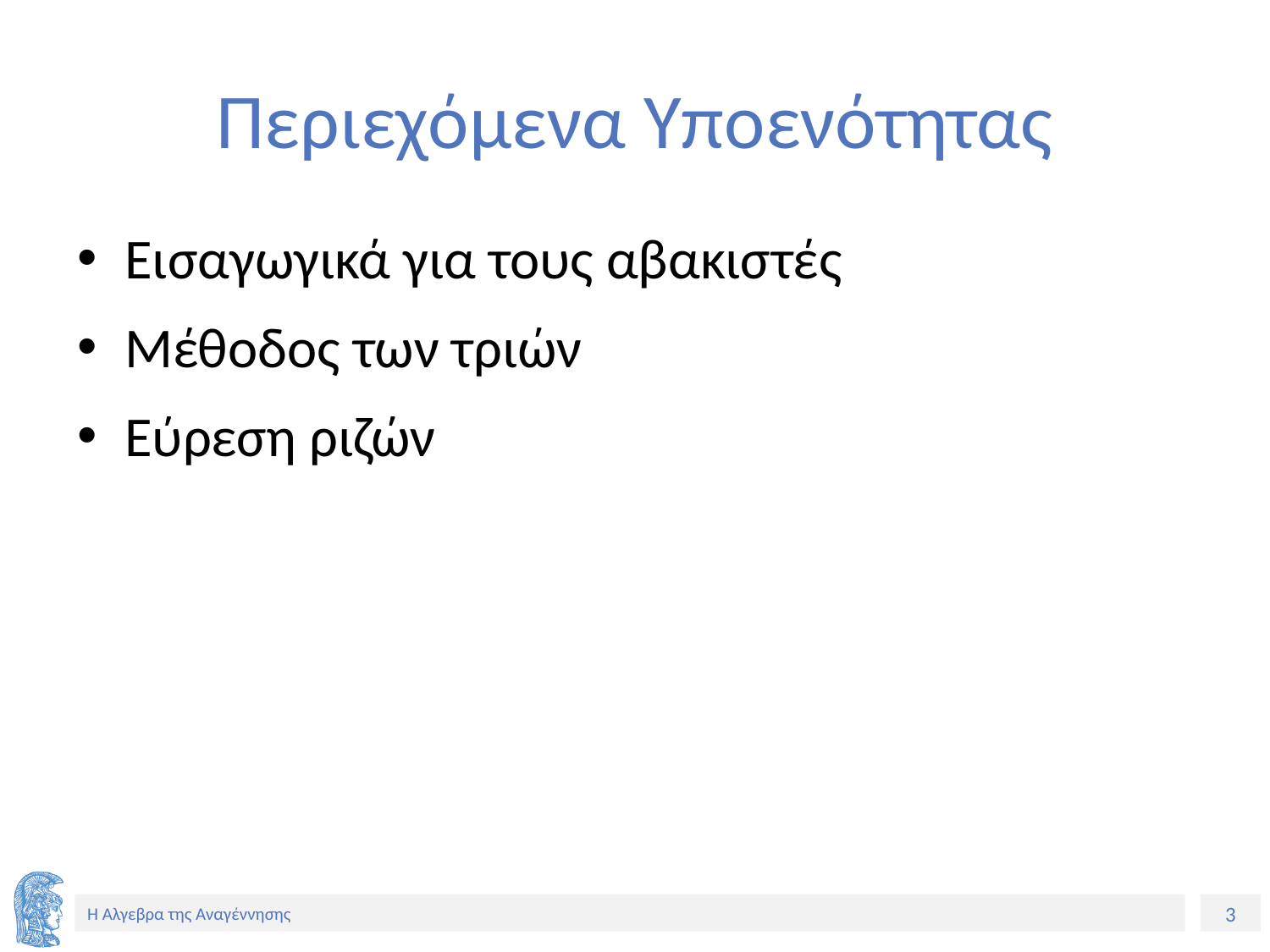

# Περιεχόμενα Υποενότητας
Εισαγωγικά για τους αβακιστές
Μέθοδος των τριών
Εύρεση ριζών